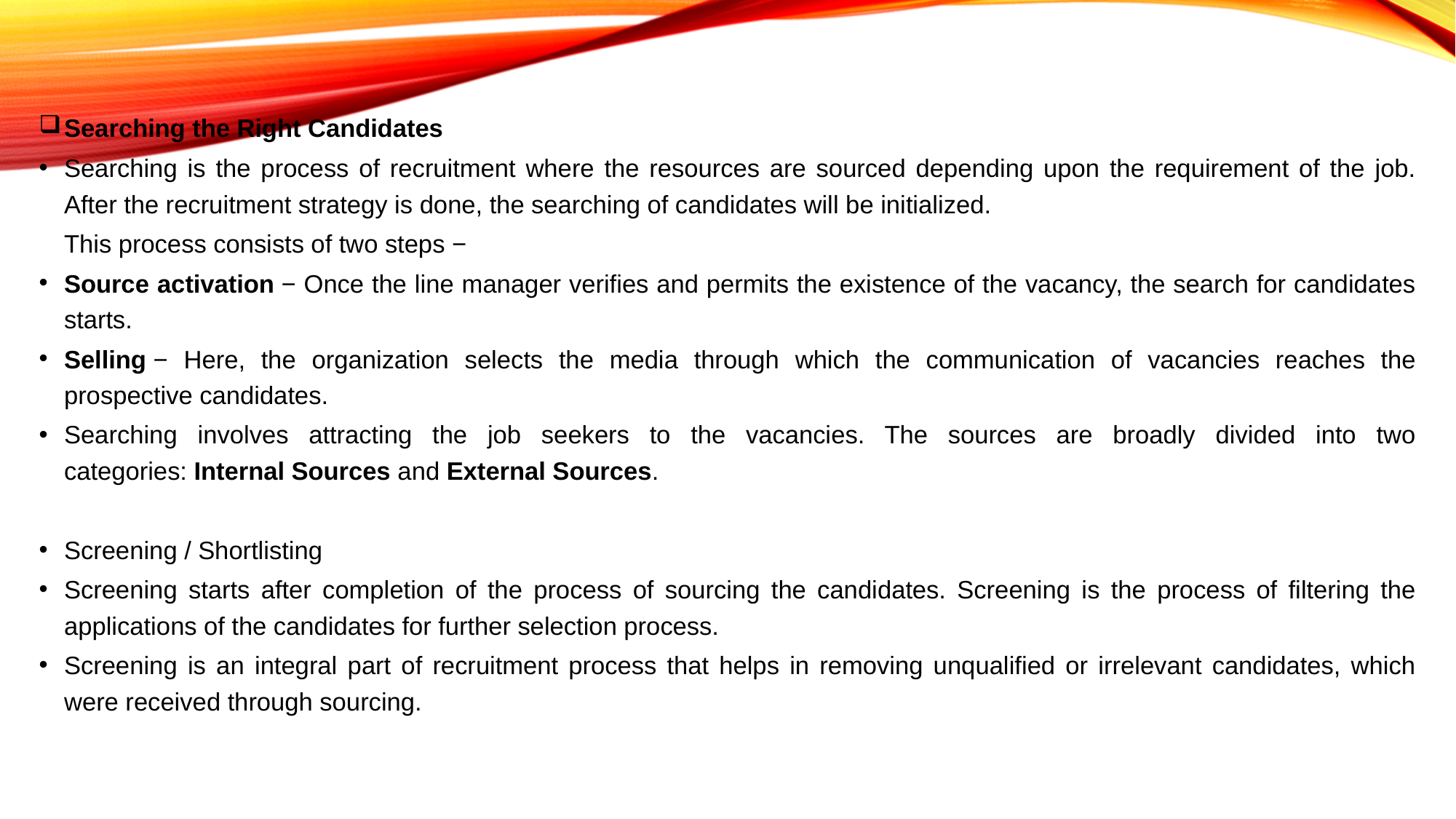

Searching the Right Candidates
Searching is the process of recruitment where the resources are sourced depending upon the requirement of the job. After the recruitment strategy is done, the searching of candidates will be initialized.
	This process consists of two steps −
Source activation − Once the line manager verifies and permits the existence of the vacancy, the search for candidates starts.
Selling − Here, the organization selects the media through which the communication of vacancies reaches the prospective candidates.
Searching involves attracting the job seekers to the vacancies. The sources are broadly divided into two categories: Internal Sources and External Sources.

Screening / Shortlisting
Screening starts after completion of the process of sourcing the candidates. Screening is the process of filtering the applications of the candidates for further selection process.
Screening is an integral part of recruitment process that helps in removing unqualified or irrelevant candidates, which were received through sourcing.